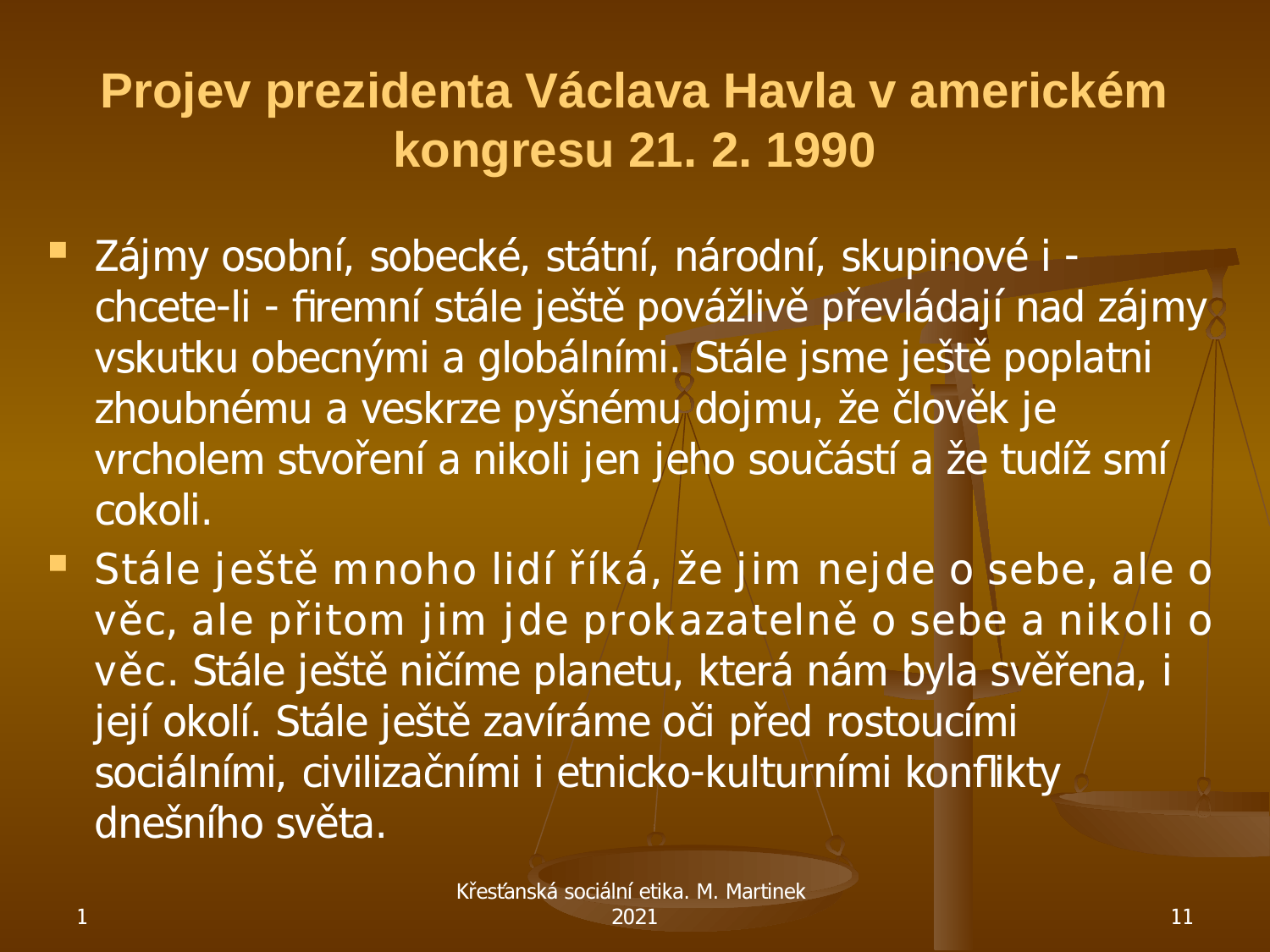

# Projev prezidenta Václava Havla v americkém kongresu 21. 2. 1990
Zájmy osobní, sobecké, státní, národní, skupinové i - chcete-li - firemní stále ještě povážlivě převládají nad zájmy vskutku obecnými a globálními. Stále jsme ještě poplatni zhoubnému a veskrze pyšnému dojmu, že člověk je vrcholem stvoření a nikoli jen jeho součástí a že tudíž smí cokoli.
Stále ještě mnoho lidí říká, že jim nejde o sebe, ale o věc, ale přitom jim jde prokazatelně o sebe a nikoli o věc. Stále ještě ničíme planetu, která nám byla svěřena, i její okolí. Stále ještě zavíráme oči před rostoucími sociálními, civilizačními i etnicko-kulturními konflikty dnešního světa.
1
Křesťanská sociální etika. M. Martinek  2021
11